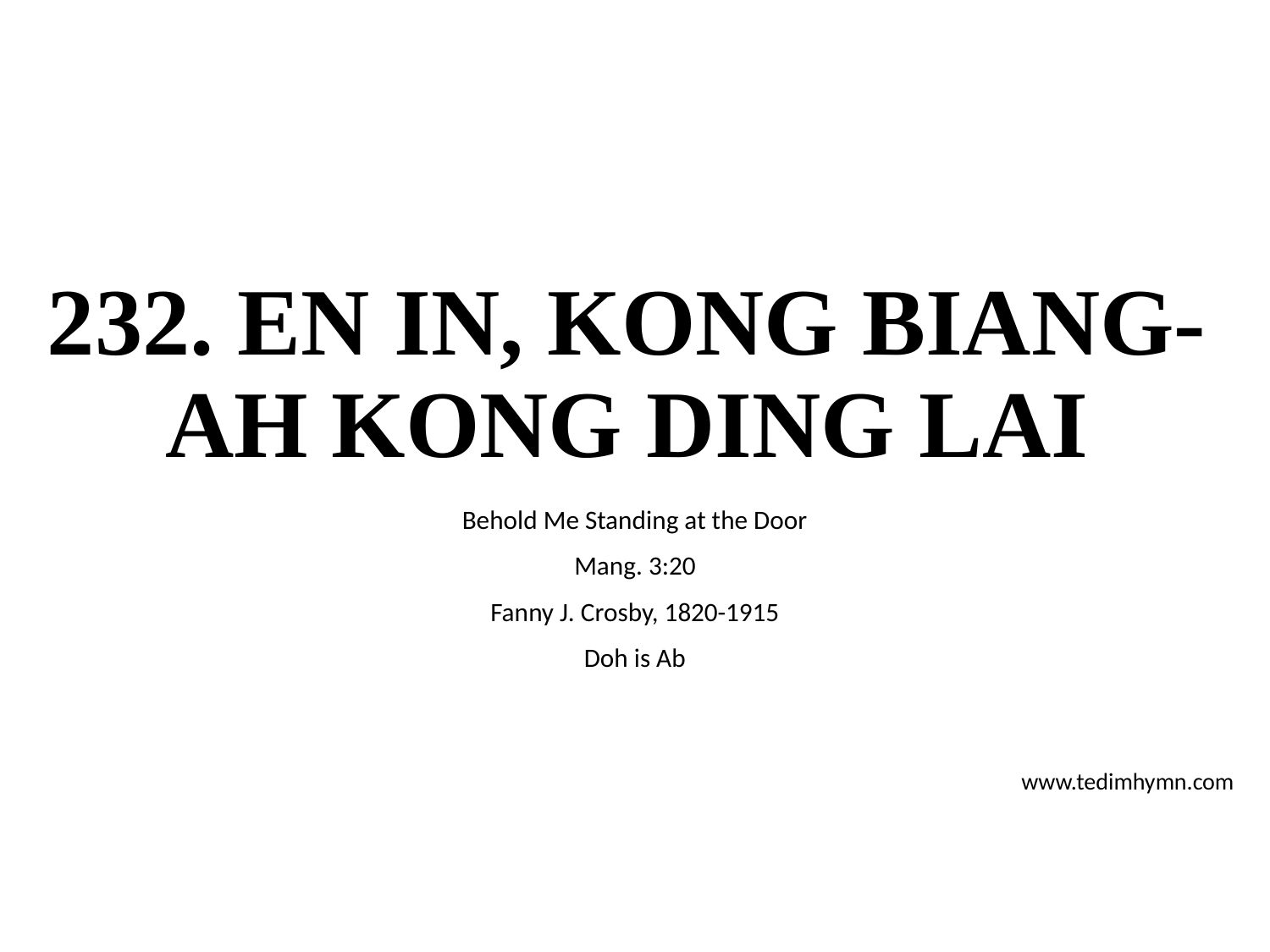

# 232. EN IN, KONG BIANG-AH KONG DING LAI
Behold Me Standing at the Door
Mang. 3:20
Fanny J. Crosby, 1820-1915
Doh is Ab
www.tedimhymn.com